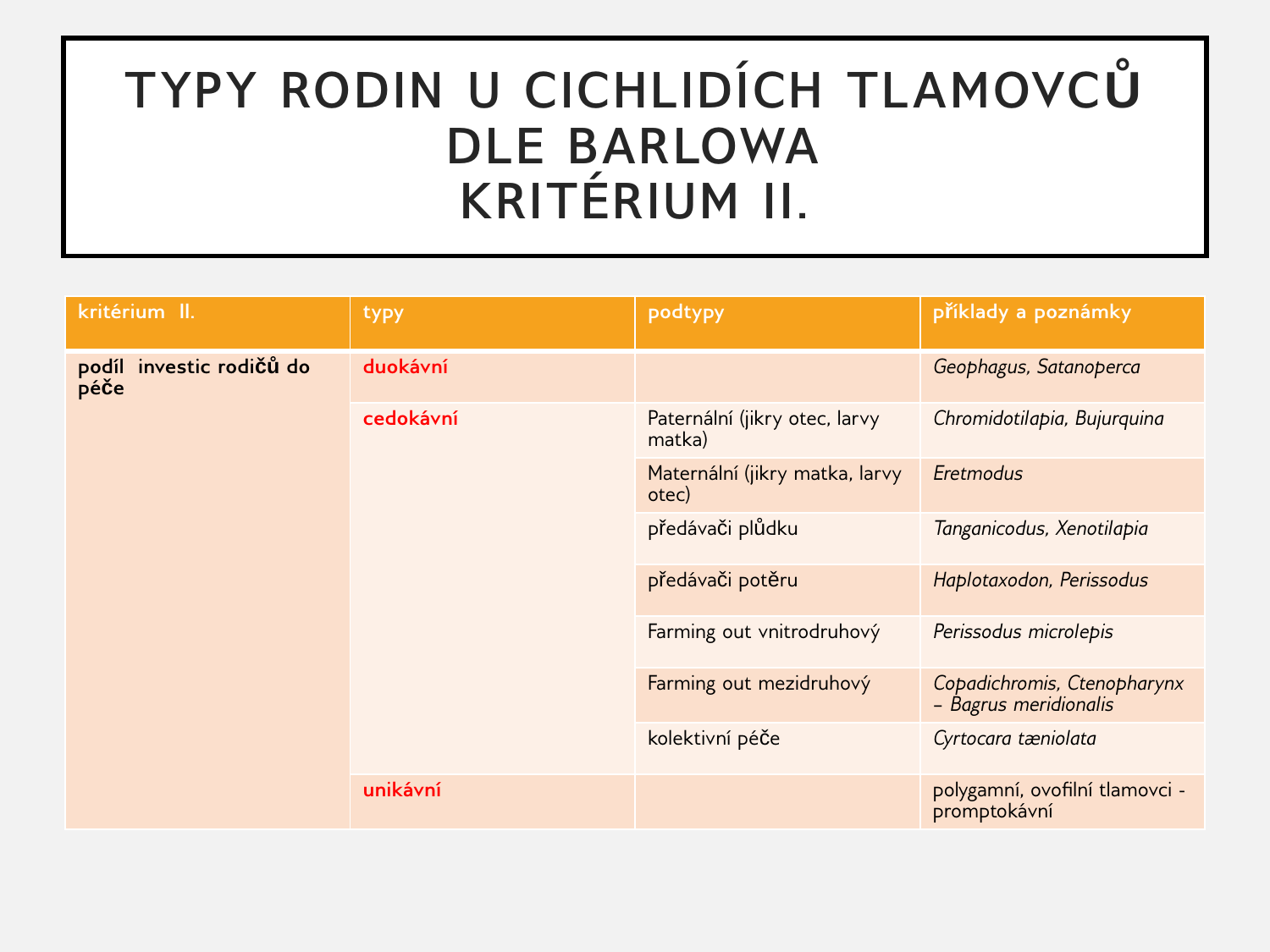

# Typy rodin u cichlidích tlamovců dle Barlowa Kritérium II.
| kritérium II. | typy | podtypy | příklady a poznámky |
| --- | --- | --- | --- |
| podíl investic rodičů do péče | duokávní |  | Geophagus, Satanoperca |
|  | cedokávní | Paternální (jikry otec, larvy matka) | Chromidotilapia, Bujurquina |
|  |  | Maternální (jikry matka, larvy otec) | Eretmodus |
|  |  | předávači plůdku | Tanganicodus, Xenotilapia |
|  |  | předávači potěru | Haplotaxodon, Perissodus |
|  |  | Farming out vnitrodruhový | Perissodus microlepis |
|  |  | Farming out mezidruhový | Copadichromis, Ctenopharynx – Bagrus meridionalis |
|  |  | kolektivní péče | Cyrtocara taeniolata |
|  | unikávní |  | polygamní, ovofilní tlamovci - promptokávní |